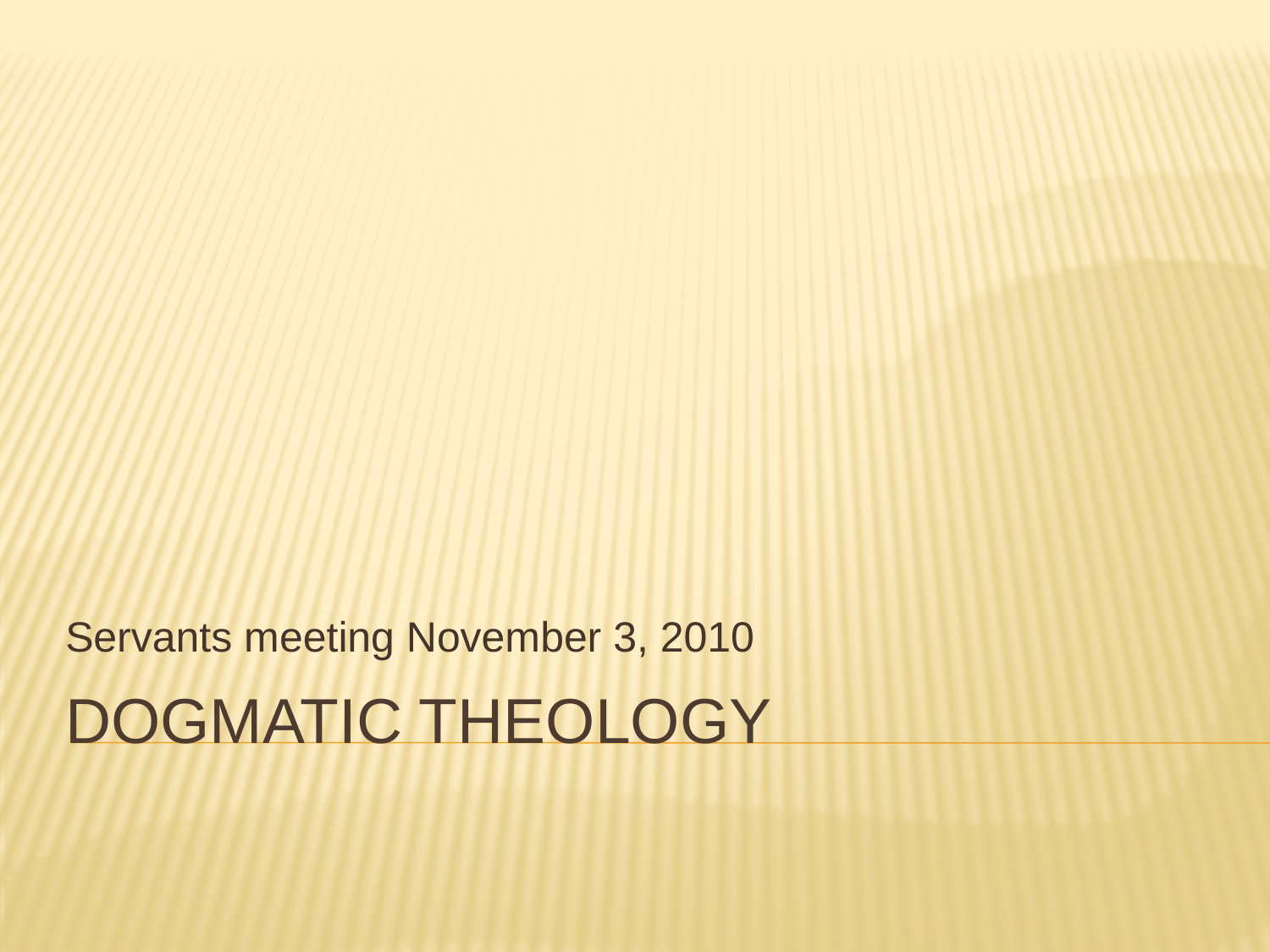

Servants meeting November 3, 2010
# Dogmatic Theology